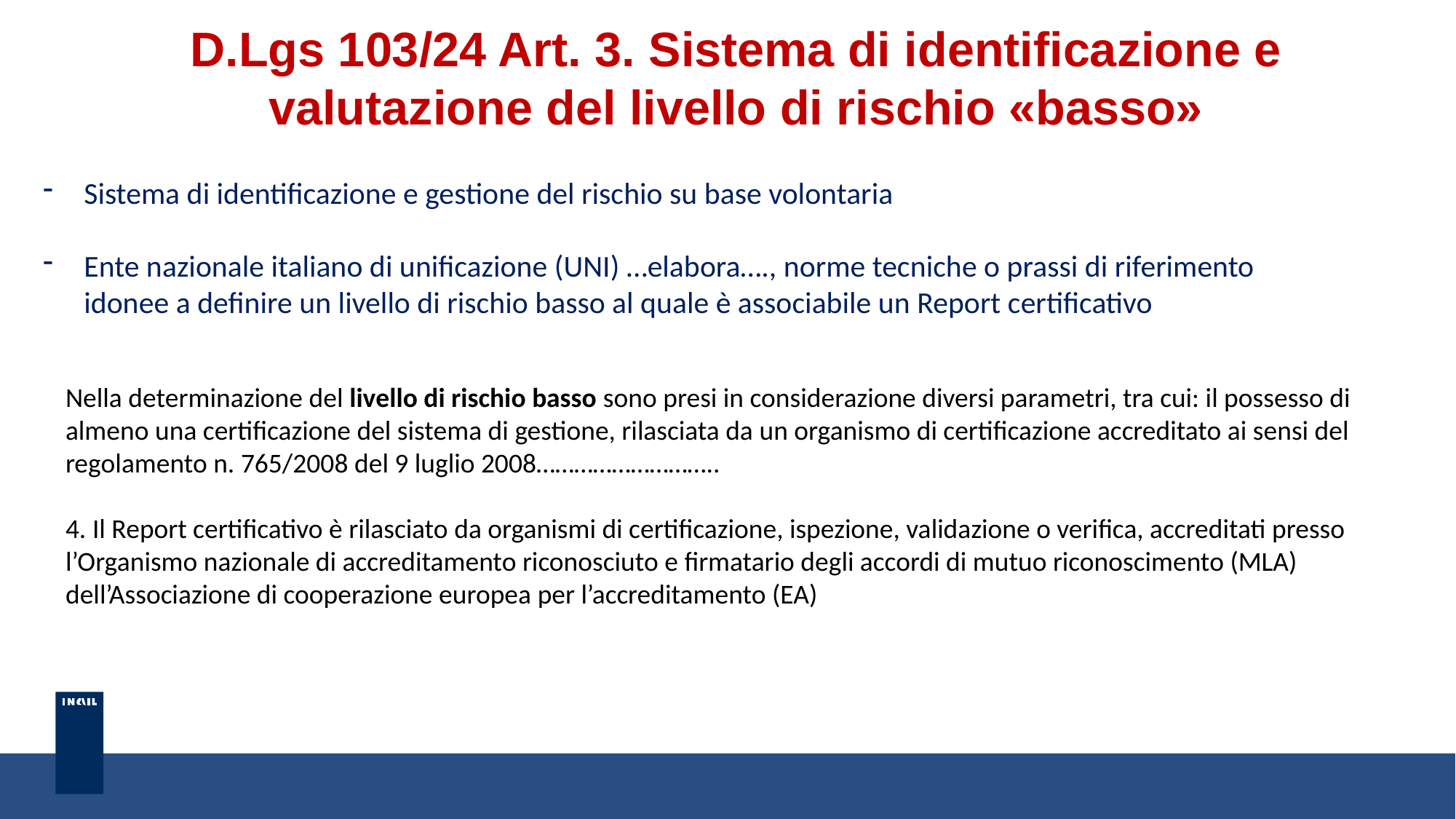

# D.Lgs 103/24 Art. 3. Sistema di identificazione e valutazione del livello di rischio «basso»
Sistema di identificazione e gestione del rischio su base volontaria

Ente nazionale italiano di unificazione (UNI) …elabora…., norme tecniche o prassi di riferimento idonee a definire un livello di rischio basso al quale è associabile un Report certificativo

Nella determinazione del livello di rischio basso sono presi in considerazione diversi parametri, tra cui: il possesso di almeno una certificazione del sistema di gestione, rilasciata da un organismo di certificazione accreditato ai sensi del regolamento n. 765/2008 del 9 luglio 2008………………………..

4. Il Report certificativo è rilasciato da organismi di certificazione, ispezione, validazione o verifica, accreditati presso l’Organismo nazionale di accreditamento riconosciuto e firmatario degli accordi di mutuo riconoscimento (MLA) dell’Associazione di cooperazione europea per l’accreditamento (EA)